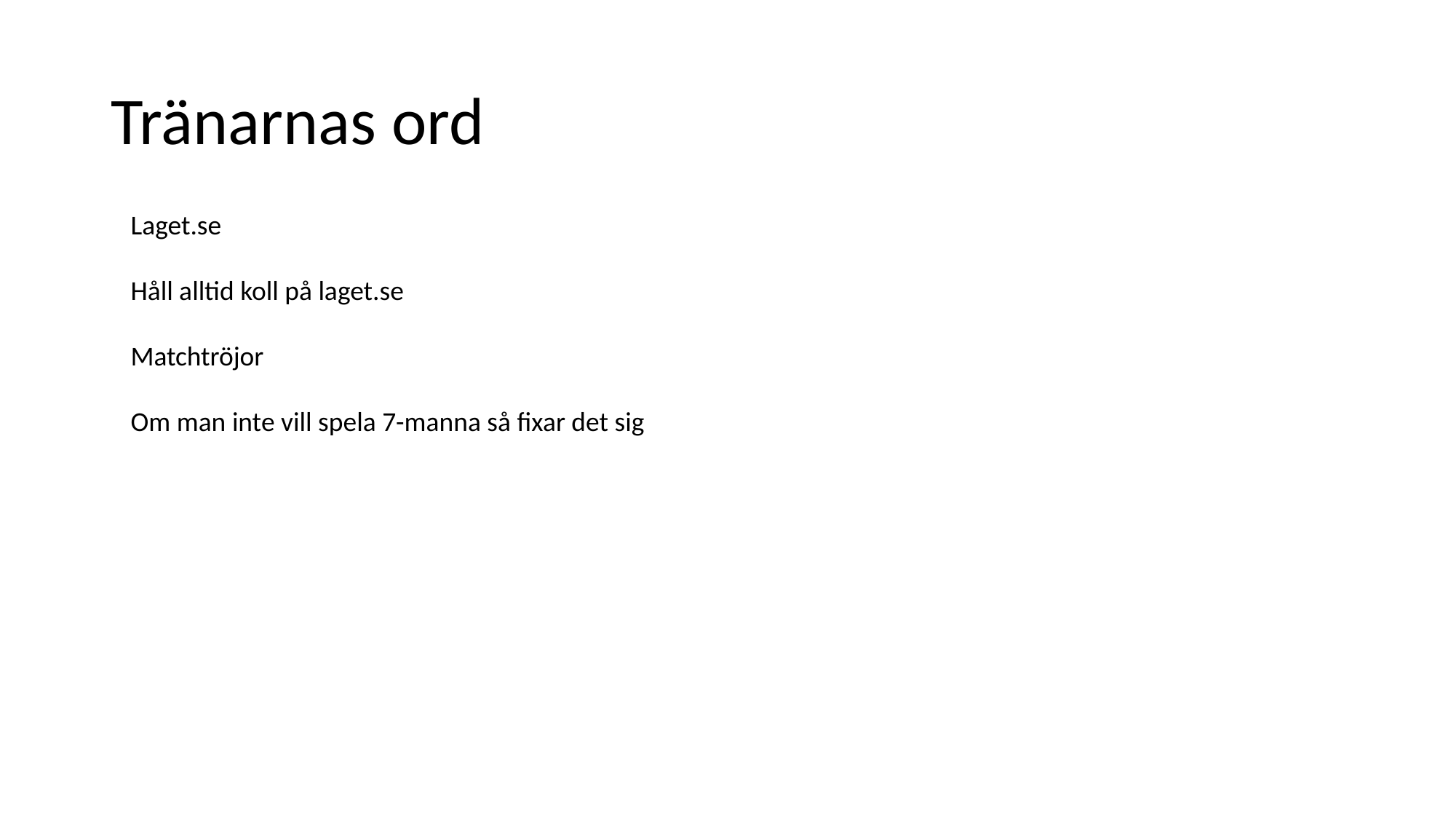

# Tränarnas ord
Laget.se

Håll alltid koll på laget.se

Matchtröjor

Om man inte vill spela 7-manna så fixar det sig